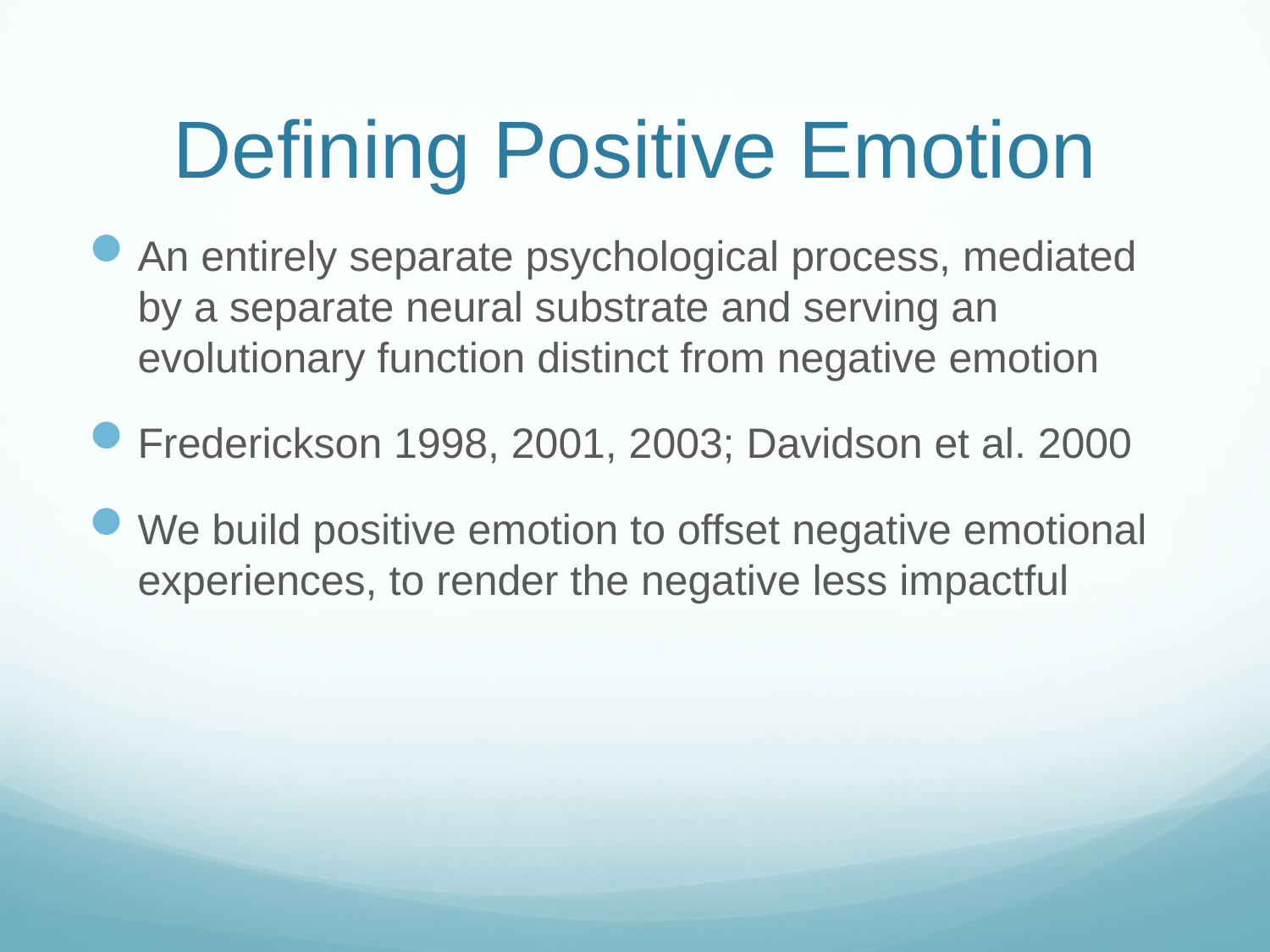

# Defining Positive Emotion
An entirely separate psychological process, mediated by a separate neural substrate and serving an evolutionary function distinct from negative emotion
Frederickson 1998, 2001, 2003; Davidson et al. 2000
We build positive emotion to offset negative emotional experiences, to render the negative less impactful